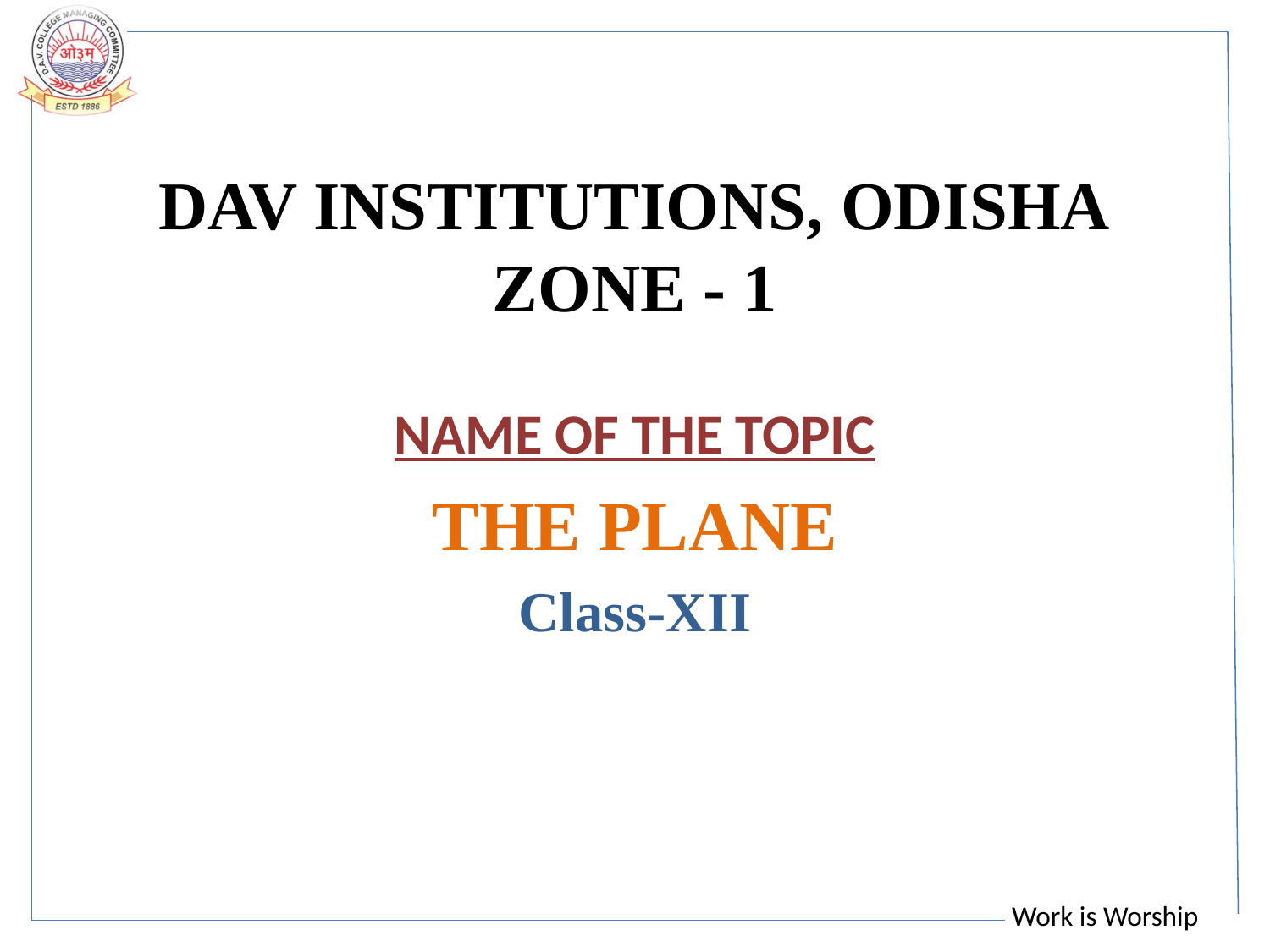

# DAV INSTITUTIONS, ODISHA ZONE - 1
NAME OF THE TOPIC
THE PLANE
Class-XII